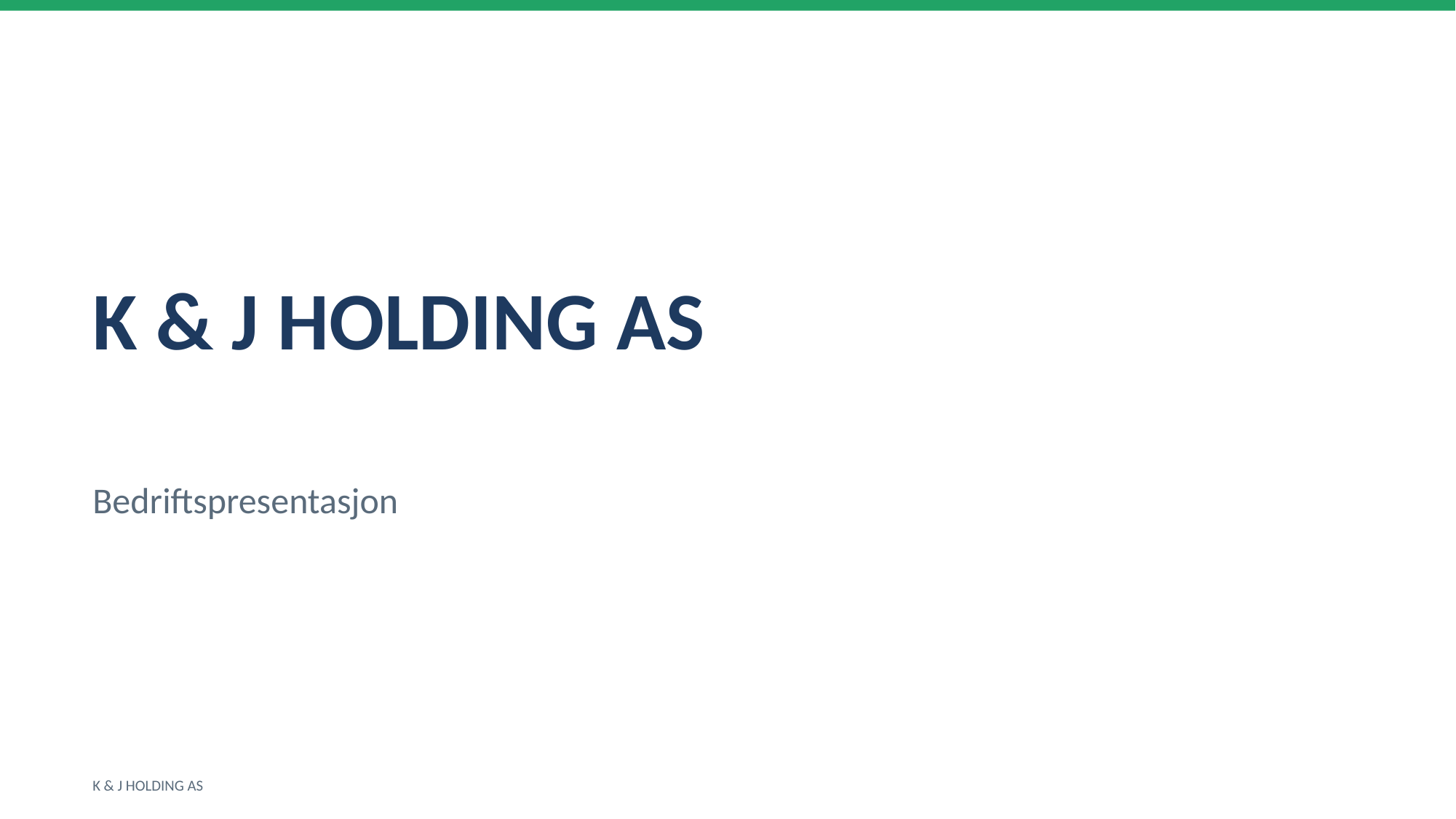

K & J HOLDING AS
Bedriftspresentasjon
K & J HOLDING AS